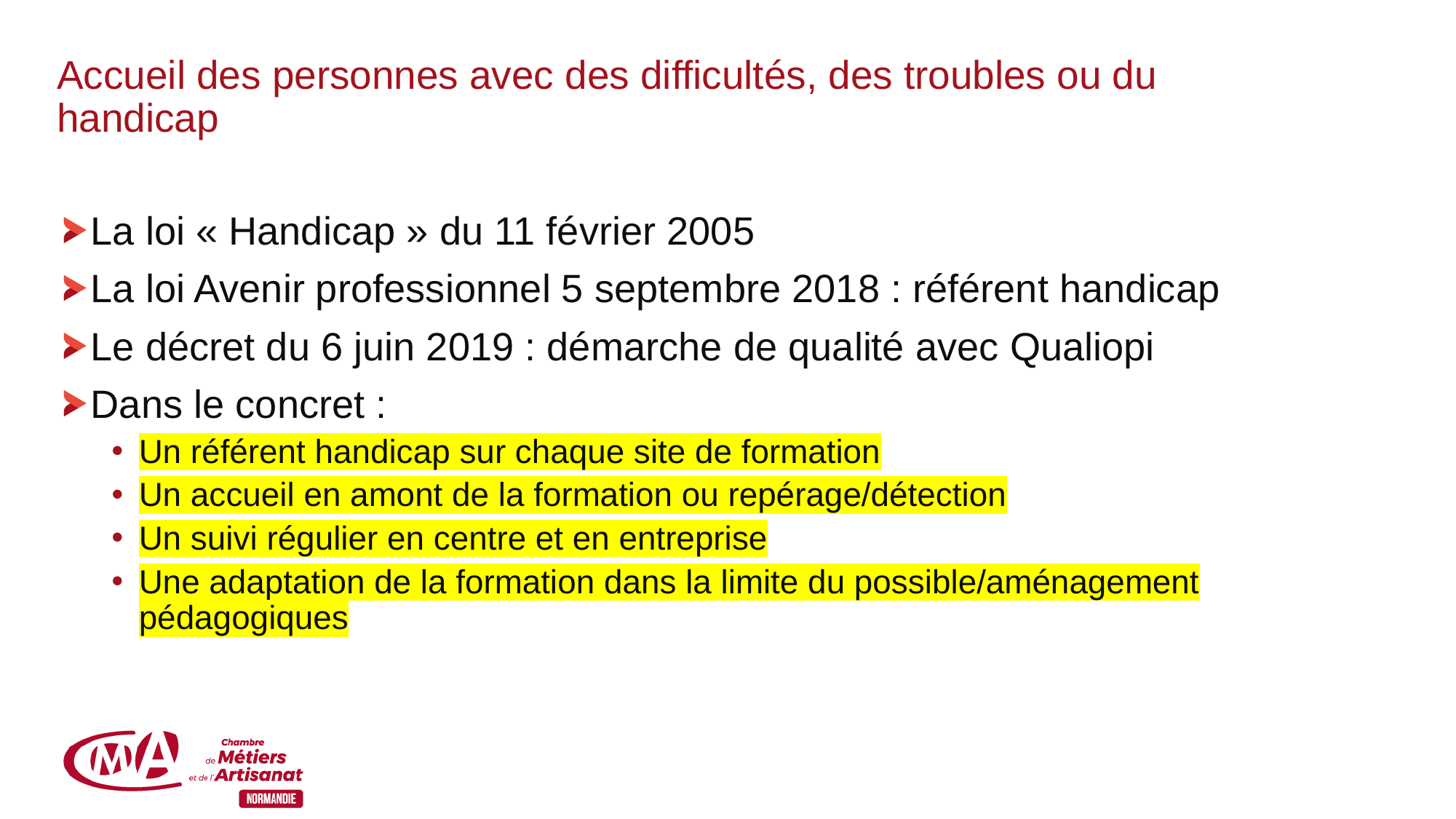

# Accueil des personnes avec des difficultés, des troubles ou du handicap
La loi « Handicap » du 11 février 2005
La loi Avenir professionnel 5 septembre 2018 : référent handicap
Le décret du 6 juin 2019 : démarche de qualité avec Qualiopi
Dans le concret :
Un référent handicap sur chaque site de formation
Un accueil en amont de la formation ou repérage/détection
Un suivi régulier en centre et en entreprise
Une adaptation de la formation dans la limite du possible/aménagement pédagogiques